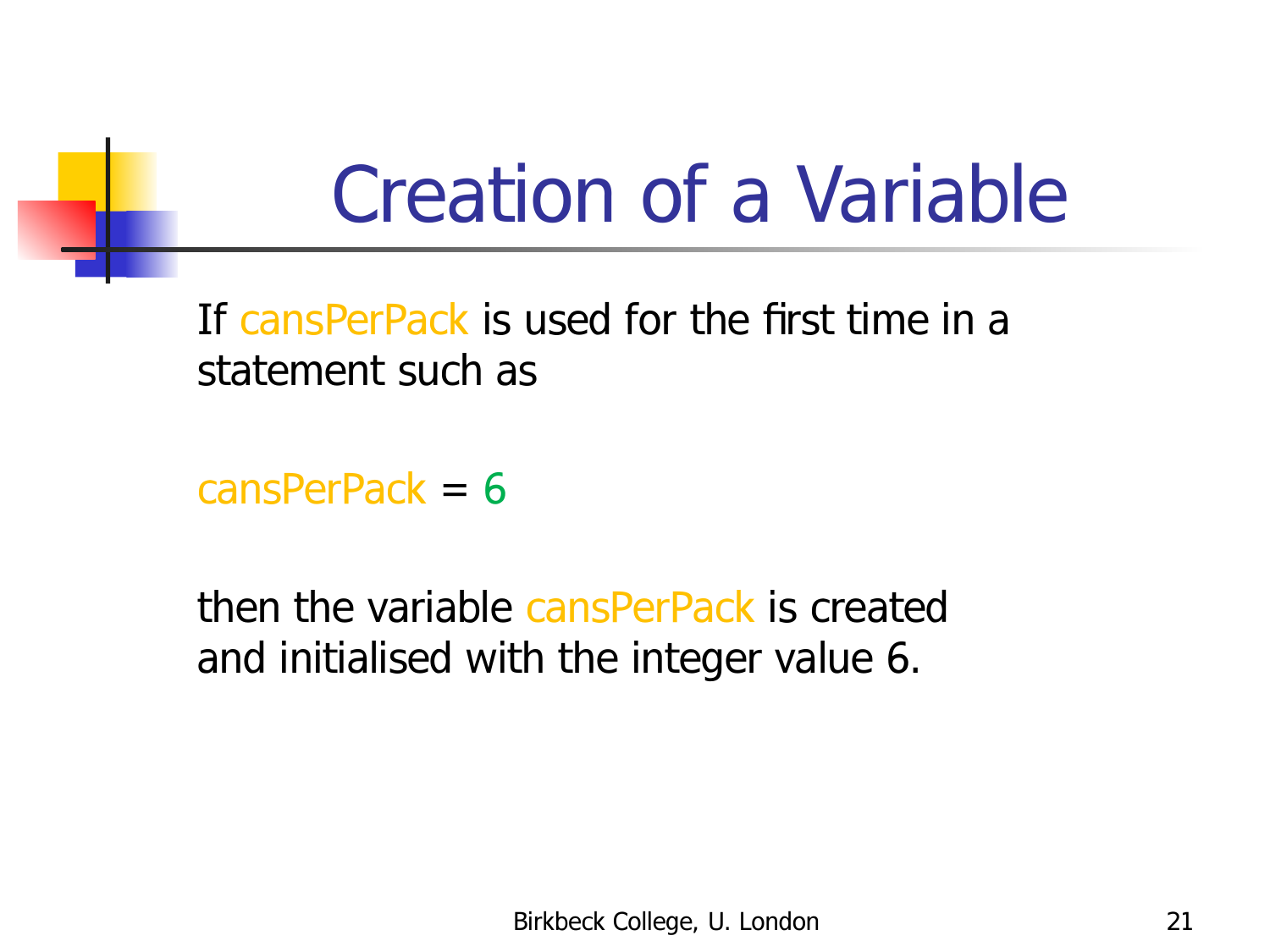

# Creation of a Variable
If cansPerPack is used for the first time in a statement such as

cansPerPack = 6

then the variable cansPerPack is created and initialised with the integer value 6.
Birkbeck College, U. London
21